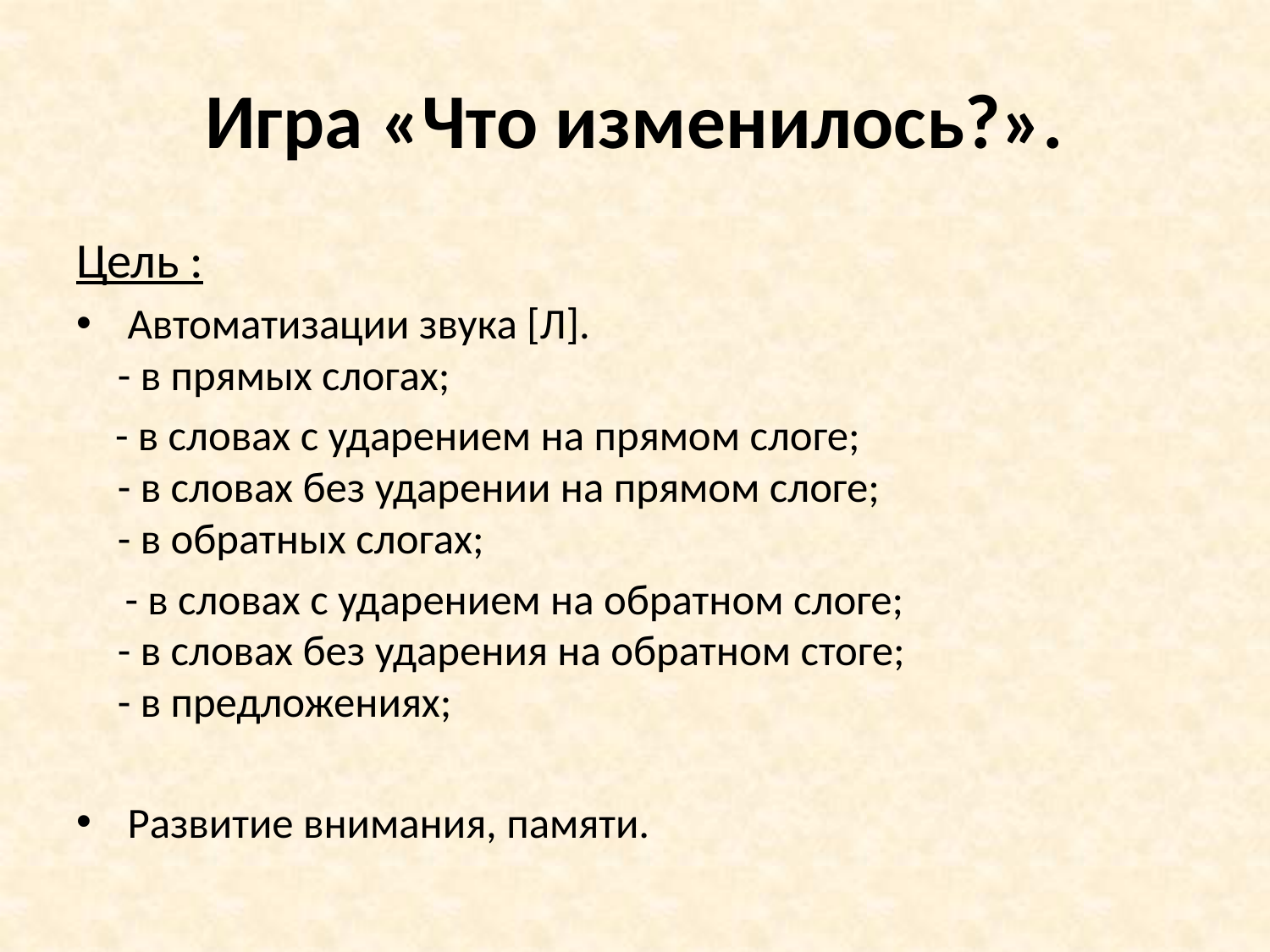

# Игра «Что изменилось?».
Цель :
 Автоматизации звука [Л].
- в прямых слогах;
    - в словах с ударением на прямом слоге;
- в словах без ударении на прямом слоге;
- в обратных слогах;
     - в словах с ударением на обратном слоге;
- в словах без ударения на обратном стоге;
- в предложениях;

 Развитие внимания, памяти.